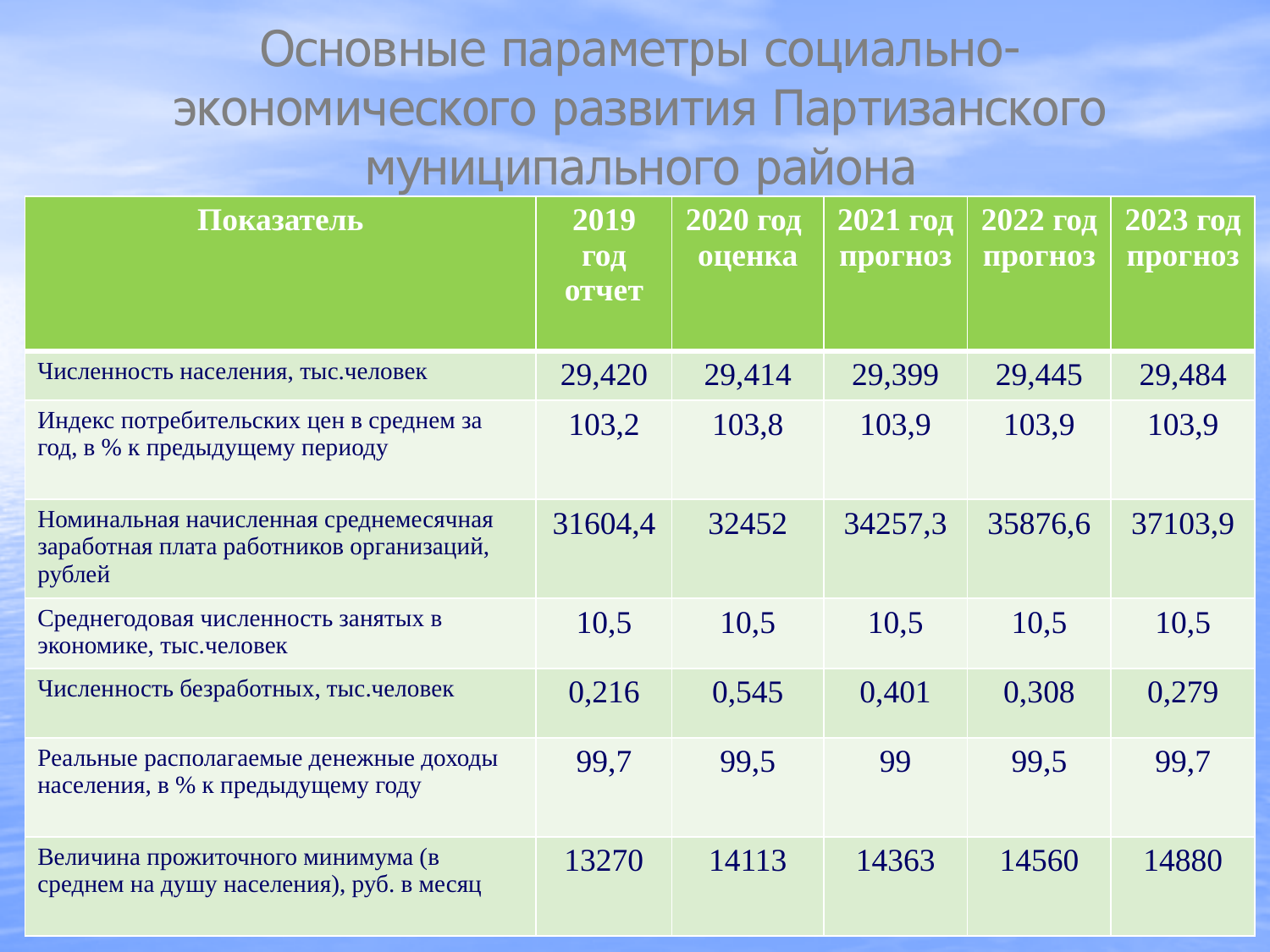

# Основные параметры социально-экономического развития Партизанского муниципального района
| Показатель | 2019 год отчет | 2020 год оценка | 2021 год прогноз | 2022 год прогноз | 2023 год прогноз |
| --- | --- | --- | --- | --- | --- |
| Численность населения, тыс.человек | 29,420 | 29,414 | 29,399 | 29,445 | 29,484 |
| Индекс потребительских цен в среднем за год, в % к предыдущему периоду | 103,2 | 103,8 | 103,9 | 103,9 | 103,9 |
| Номинальная начисленная среднемесячная заработная плата работников организаций, рублей | 31604,4 | 32452 | 34257,3 | 35876,6 | 37103,9 |
| Среднегодовая численность занятых в экономике, тыс.человек | 10,5 | 10,5 | 10,5 | 10,5 | 10,5 |
| Численность безработных, тыс.человек | 0,216 | 0,545 | 0,401 | 0,308 | 0,279 |
| Реальные располагаемые денежные доходы населения, в % к предыдущему году | 99,7 | 99,5 | 99 | 99,5 | 99,7 |
| Величина прожиточного минимума (в среднем на душу населения), руб. в месяц | 13270 | 14113 | 14363 | 14560 | 14880 |